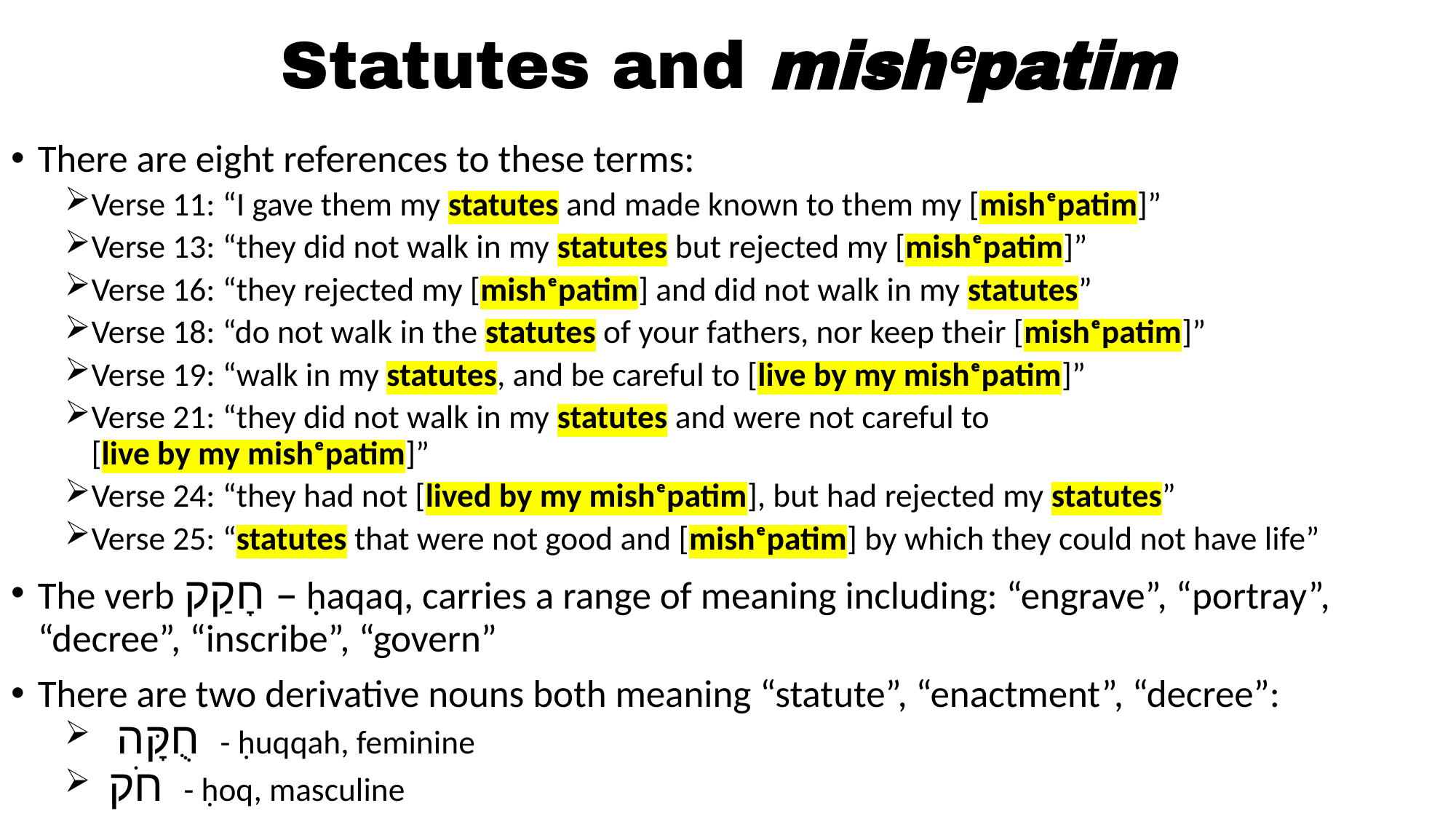

# Statutes and mishᵉpatim
There are eight references to these terms:
Verse 11: “I gave them my statutes and made known to them my [mishᵉpatim]”
Verse 13: “they did not walk in my statutes but rejected my [mishᵉpatim]”
Verse 16: “they rejected my [mishᵉpatim] and did not walk in my statutes”
Verse 18: “do not walk in the statutes of your fathers, nor keep their [mishᵉpatim]”
Verse 19: “walk in my statutes, and be careful to [live by my mishᵉpatim]”
Verse 21: “they did not walk in my statutes and were not careful to
[live by my mishᵉpatim]”
Verse 24: “they had not [lived by my mishᵉpatim], but had rejected my statutes”
Verse 25: “statutes that were not good and [mishᵉpatim] by which they could not have life”
The verb חָקַק – ḥaqaq, carries a range of meaning including: “engrave”, “portray”, “decree”, “inscribe”, “govern”
There are two derivative nouns both meaning “statute”, “enactment”, “decree”:
   חֻקָּה  - ḥuqqah, feminine
  חֹק  - ḥoq, masculine